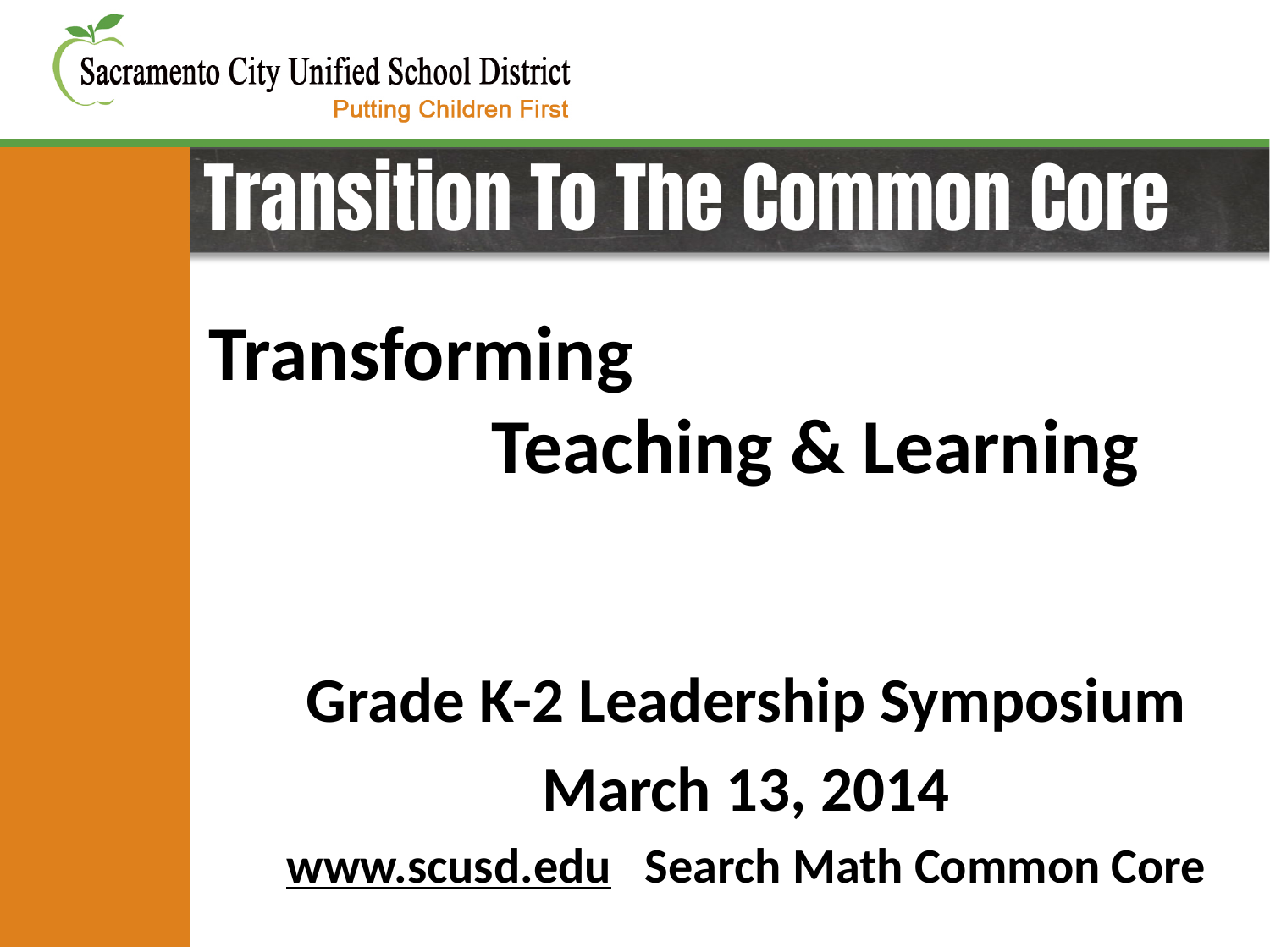

# Transition To The Common Core
Transforming                                               Teaching & Learning

Grade K-2 Leadership Symposium
March 13, 2014
www.scusd.edu   Search Math Common Core